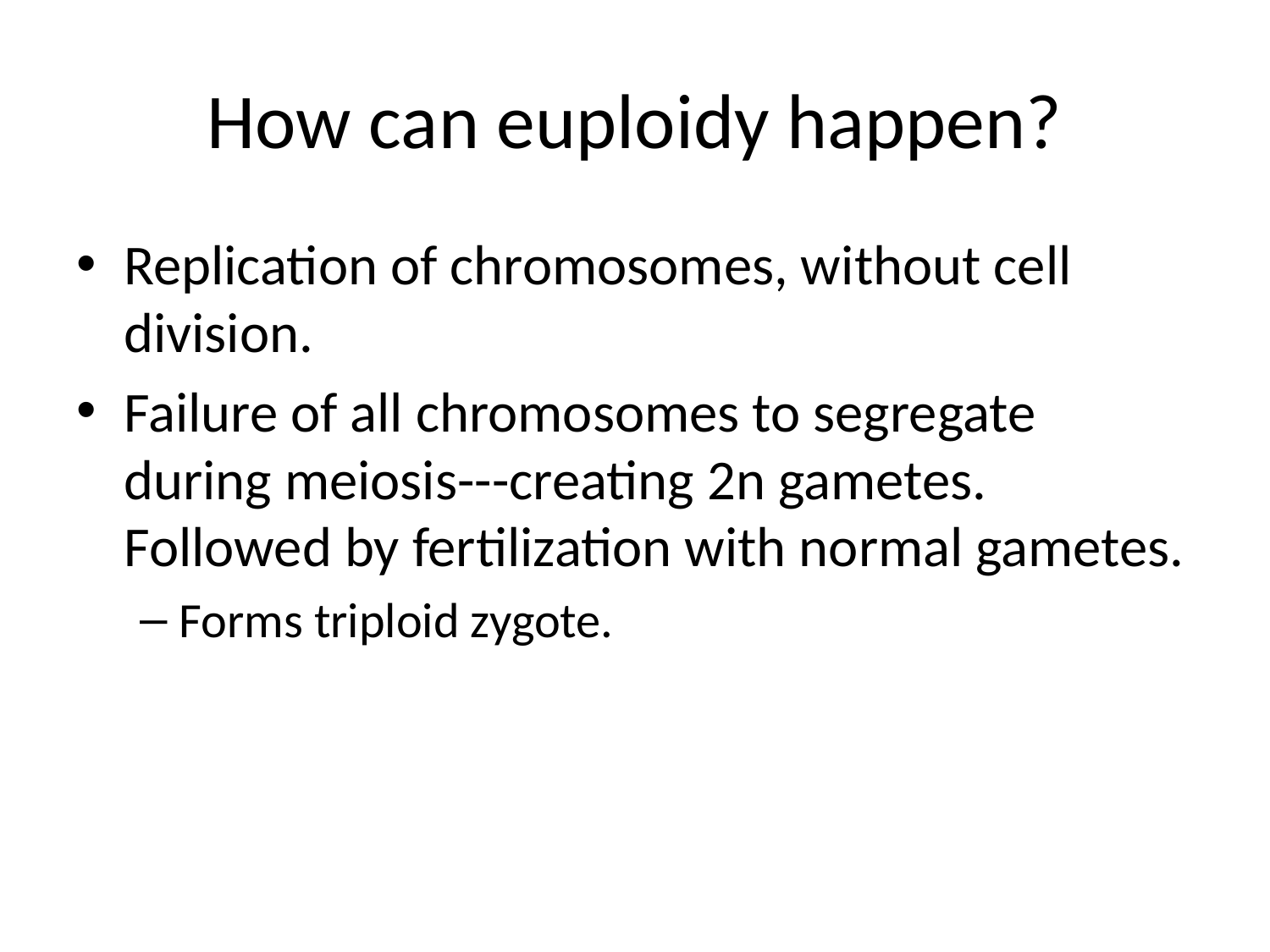

How can euploidy happen?
Replication of chromosomes, without cell division.
Failure of all chromosomes to segregate during meiosis---creating 2n gametes.  Followed by fertilization with normal gametes.
Forms triploid zygote.